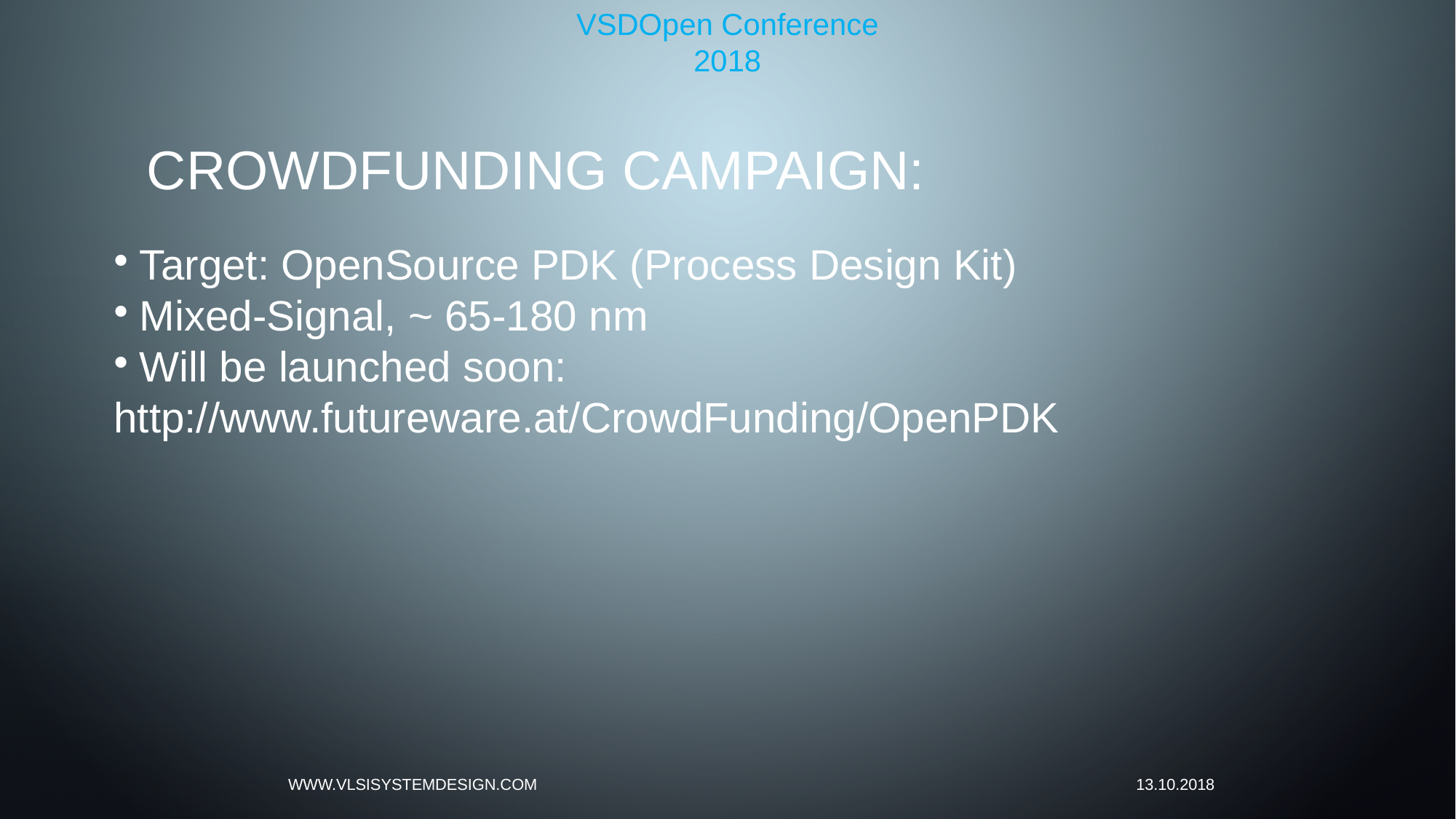

VSDOpen Conference 2018
Crowdfunding campaign:

Target: OpenSource PDK (Process Design Kit)
Mixed-Signal, ~ 65-180 nm
Will be launched soon:
http://www.futureware.at/CrowdFunding/OpenPDK

www.vlsisystemdesign.com
13.10.2018